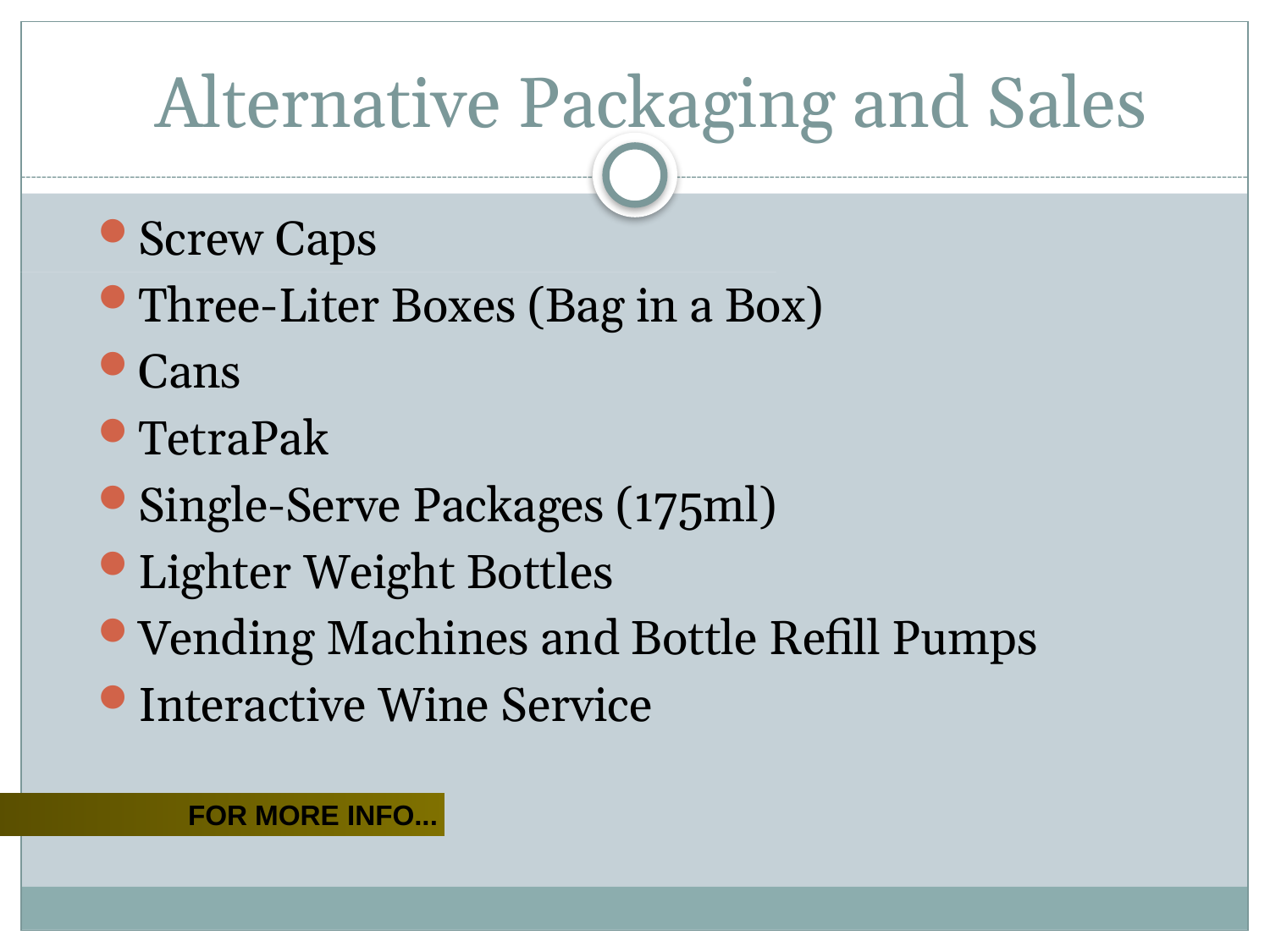

# Alternative Packaging and Sales
Screw Caps
Three-Liter Boxes (Bag in a Box)
Cans
TetraPak
Single-Serve Packages (175ml)
Lighter Weight Bottles
Vending Machines and Bottle Refill Pumps
Interactive Wine Service

FOR MORE INFO...